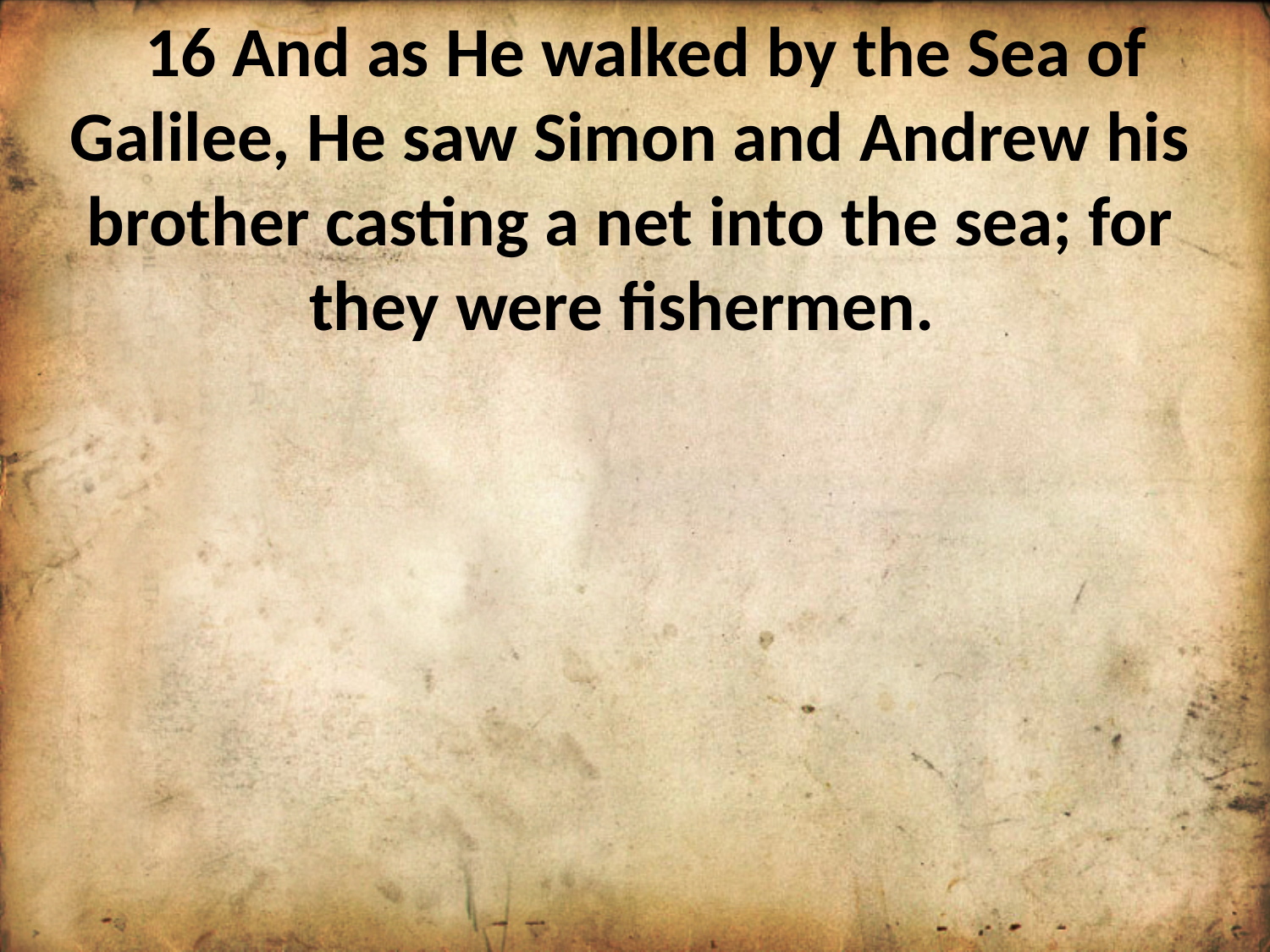

16 And as He walked by the Sea of Galilee, He saw Simon and Andrew his brother casting a net into the sea; for they were fishermen.